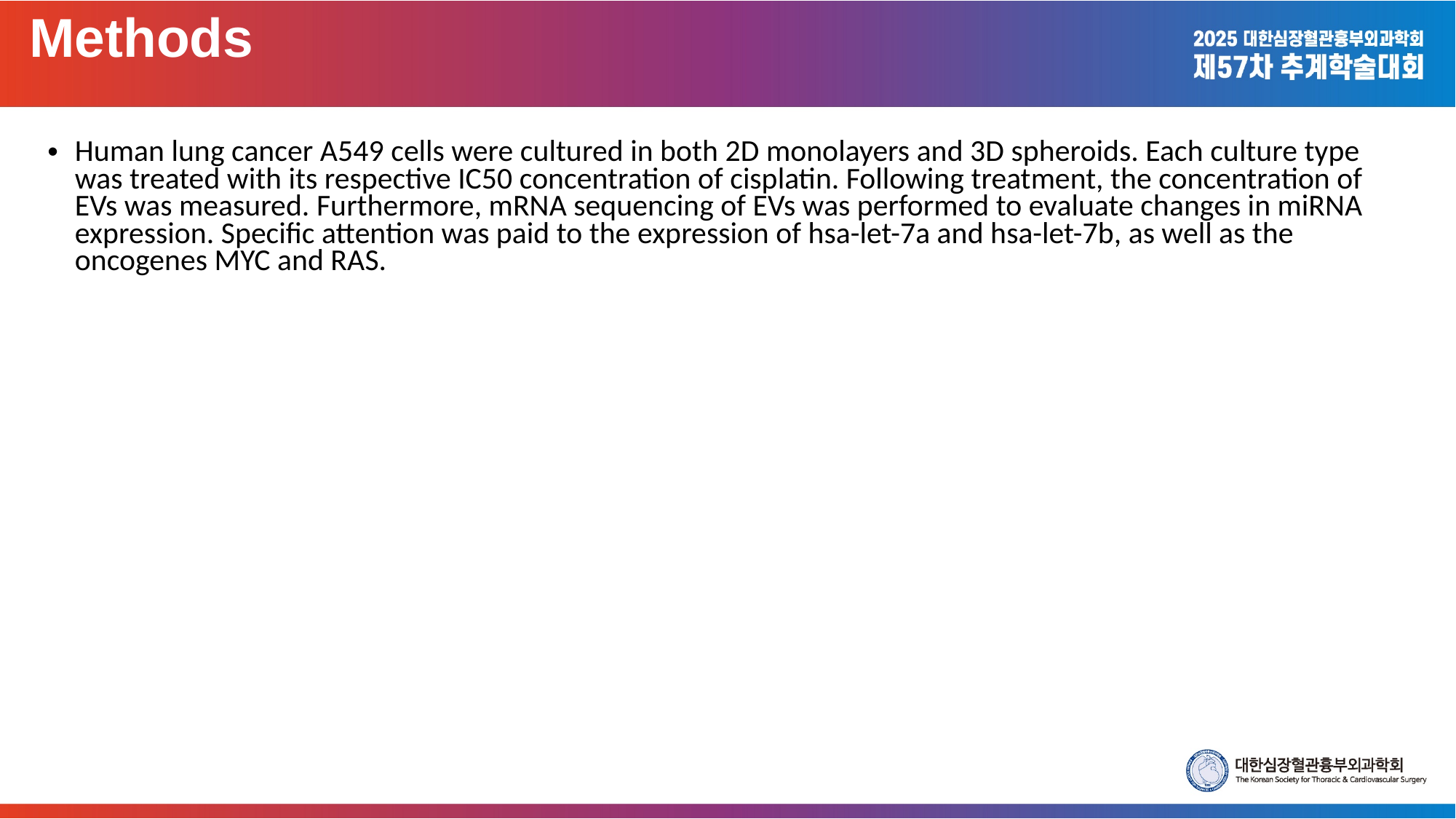

Methods
Human lung cancer A549 cells were cultured in both 2D monolayers and 3D spheroids. Each culture type was treated with its respective IC50 concentration of cisplatin. Following treatment, the concentration of EVs was measured. Furthermore, mRNA sequencing of EVs was performed to evaluate changes in miRNA expression. Specific attention was paid to the expression of hsa-let-7a and hsa-let-7b, as well as the oncogenes MYC and RAS.